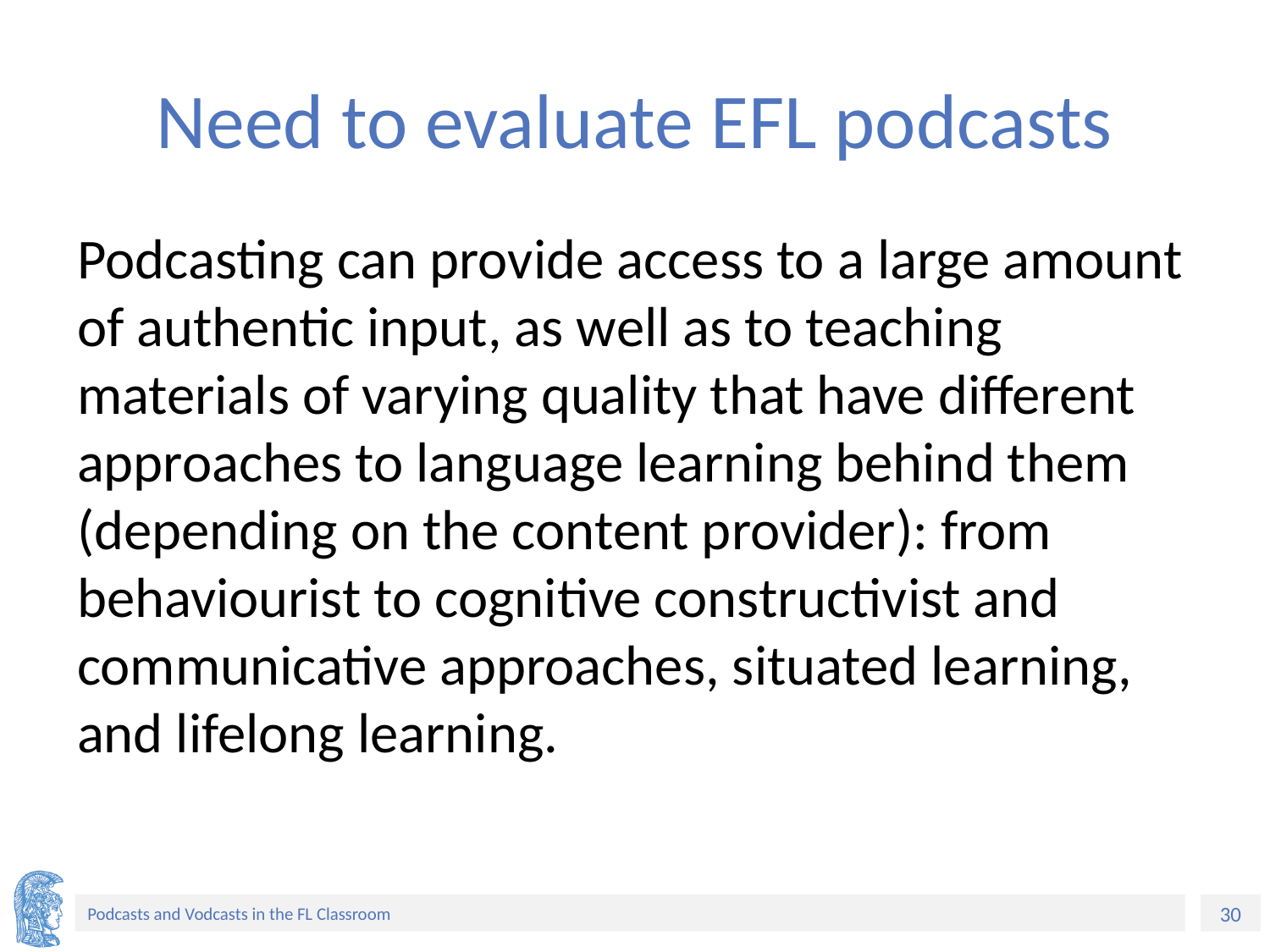

# Need to evaluate EFL podcasts
Podcasting can provide access to a large amount of authentic input, as well as to teaching materials of varying quality that have different approaches to language learning behind them (depending on the content provider): from behaviourist to cognitive constructivist and communicative approaches, situated learning, and lifelong learning.